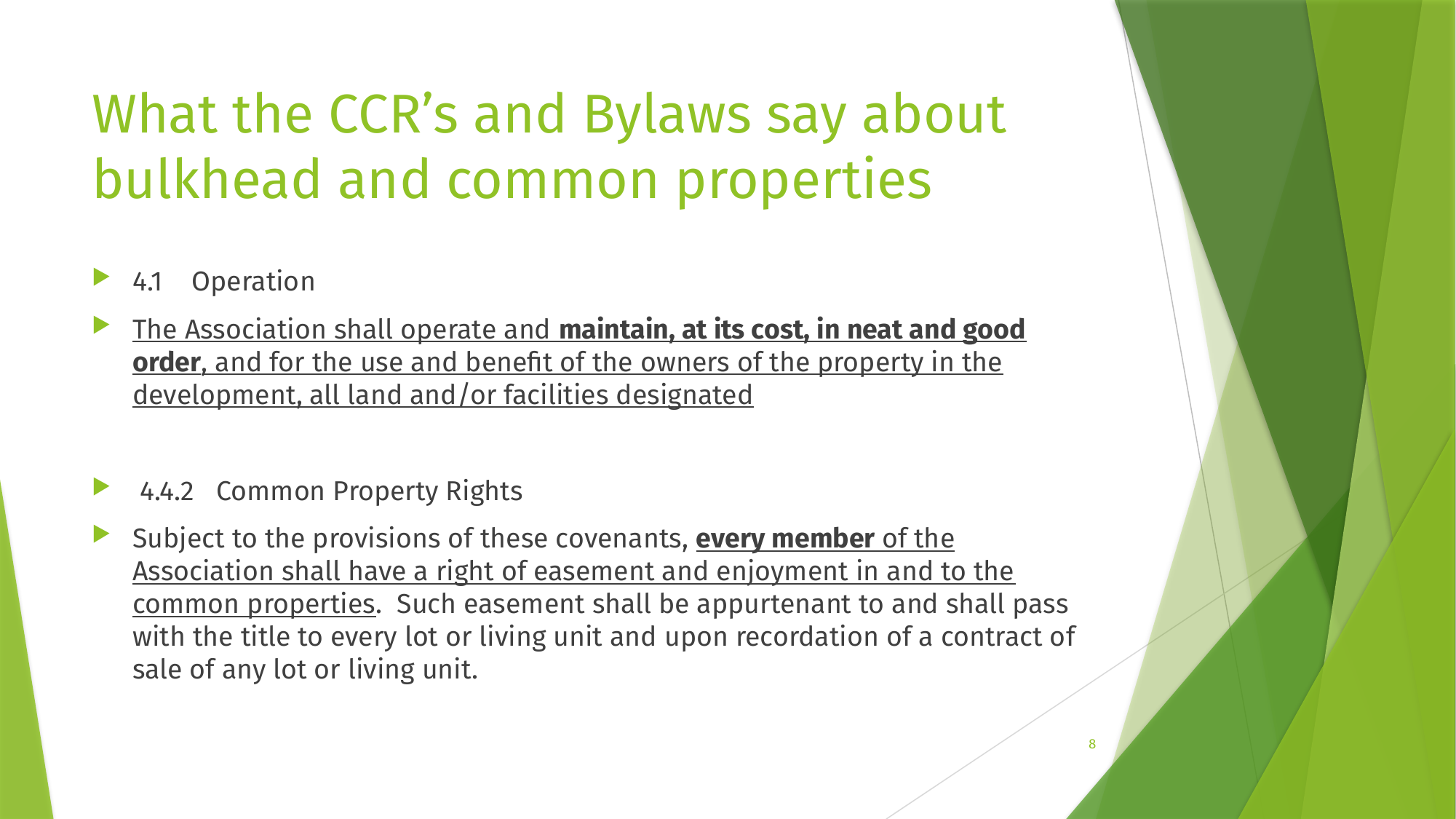

# What the CCR’s and Bylaws say about bulkhead and common properties
4.1    Operation
The Association shall operate and maintain, at its cost, in neat and good order, and for the use and benefit of the owners of the property in the development, all land and/or facilities designated

 4.4.2   Common Property Rights
Subject to the provisions of these covenants, every member of the Association shall have a right of easement and enjoyment in and to the common properties.  Such easement shall be appurtenant to and shall pass with the title to every lot or living unit and upon recordation of a contract of sale of any lot or living unit.

8